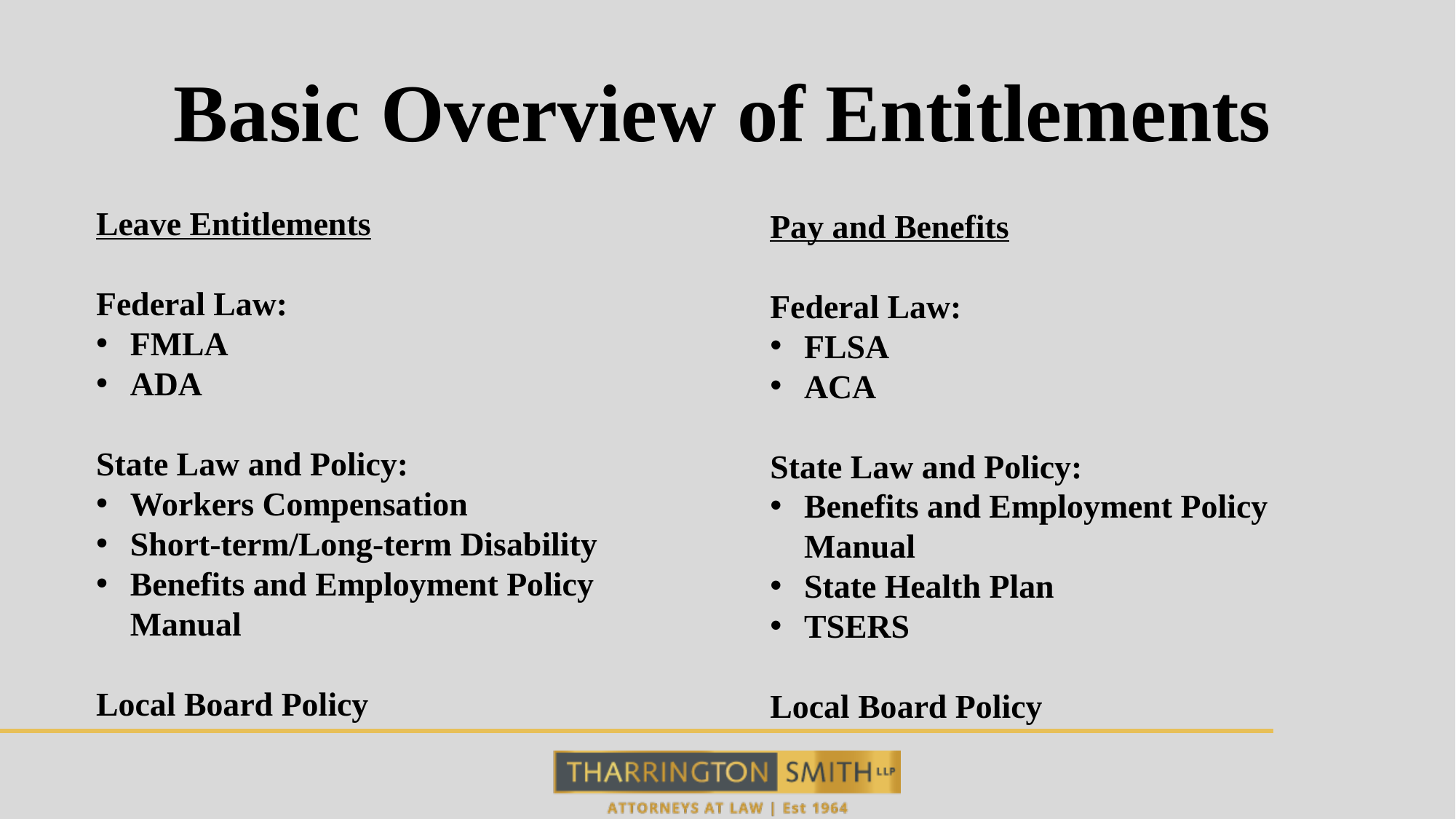

# Basic Overview of Entitlements
Leave Entitlements

Federal Law:
FMLA
ADA

State Law and Policy:
Workers Compensation
Short-term/Long-term Disability
Benefits and Employment Policy Manual

Local Board Policy
Pay and Benefits

Federal Law:
FLSA
ACA

State Law and Policy:
Benefits and Employment Policy Manual
State Health Plan
TSERS

Local Board Policy